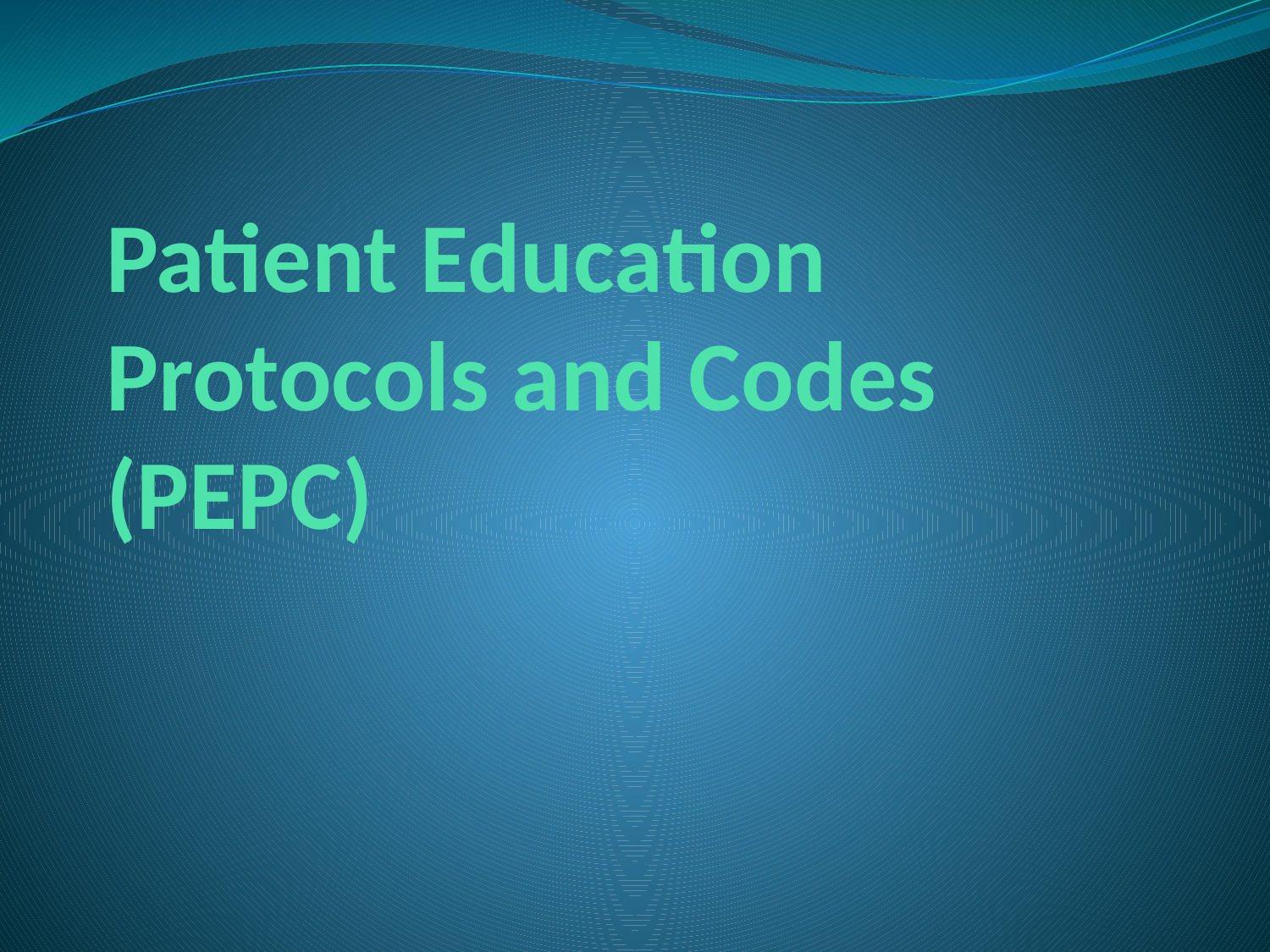

# Patient Education Protocols and Codes (PEPC)